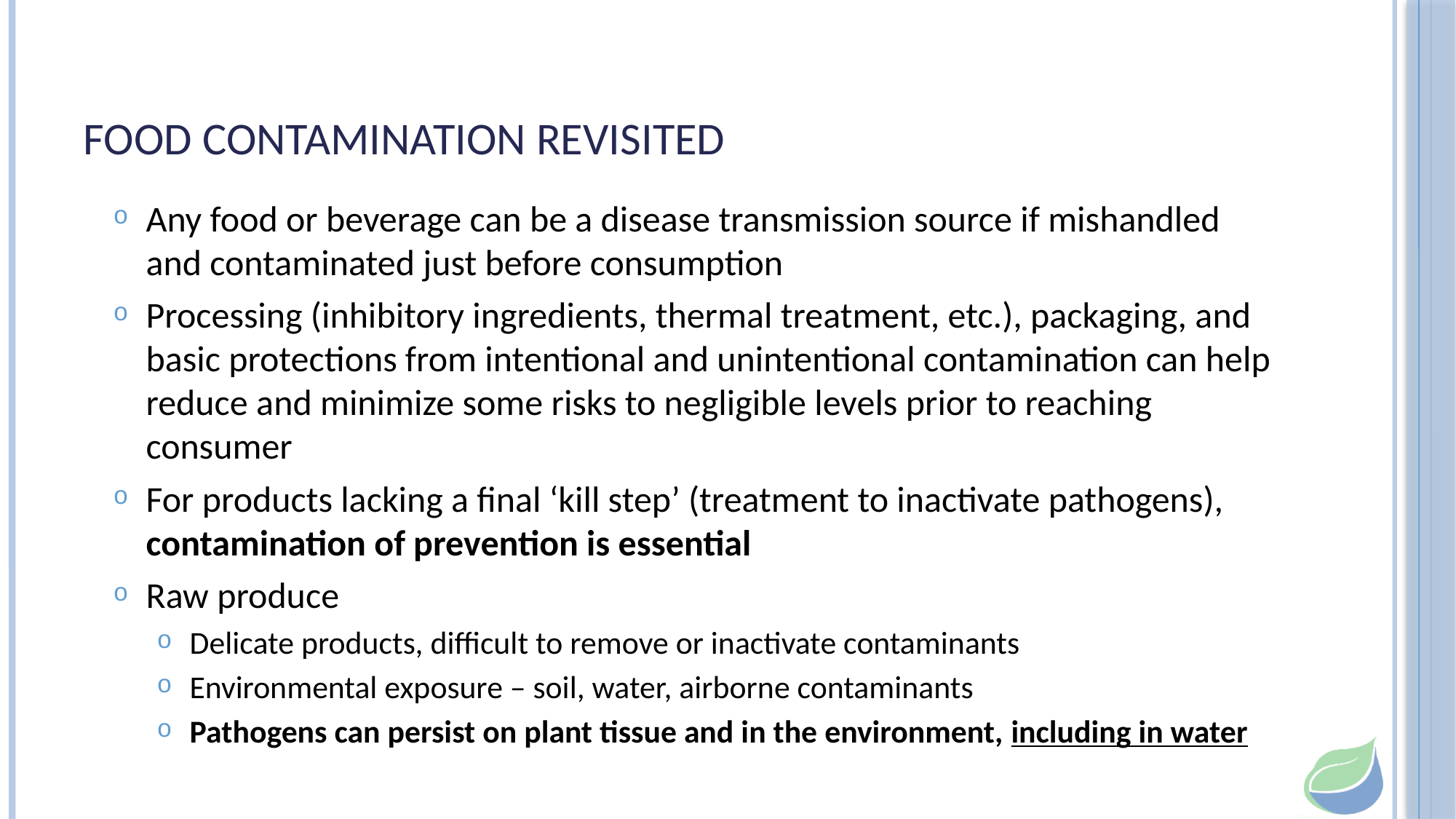

# Food Contamination Revisited
Any food or beverage can be a disease transmission source if mishandled and contaminated just before consumption
Processing (inhibitory ingredients, thermal treatment, etc.), packaging, and basic protections from intentional and unintentional contamination can help reduce and minimize some risks to negligible levels prior to reaching consumer
For products lacking a final ‘kill step’ (treatment to inactivate pathogens), contamination of prevention is essential
Raw produce
Delicate products, difficult to remove or inactivate contaminants
Environmental exposure – soil, water, airborne contaminants
Pathogens can persist on plant tissue and in the environment, including in water